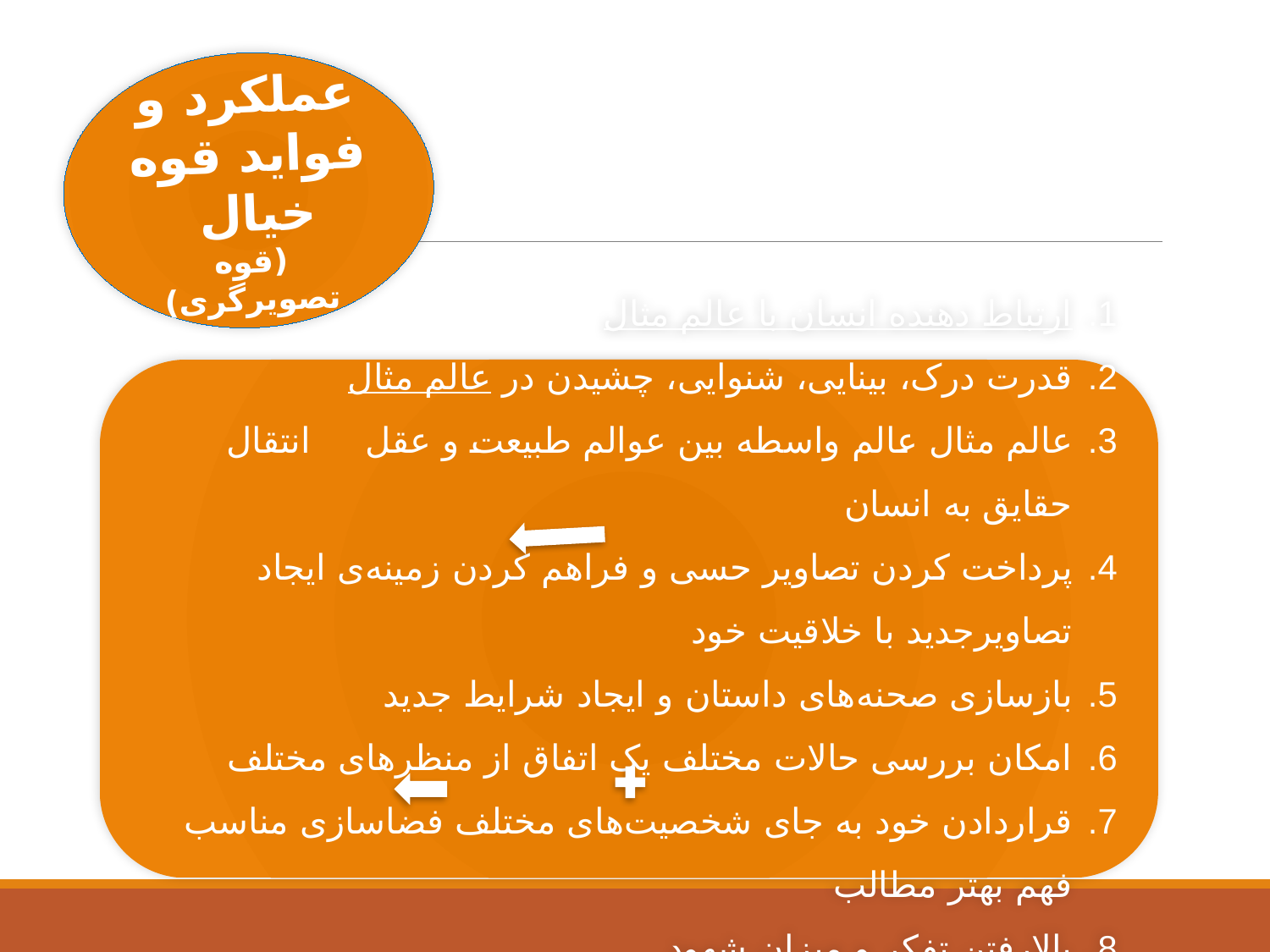

عملکرد و فواید قوه خیال
(قوه تصویرگری)
ارتباط دهنده انسان با عالم مثال
قدرت درک، بینایی، شنوایی، چشیدن در عالم مثال
عالم مثال عالم واسطه بین عوالم طبیعت و عقل		انتقال حقایق به انسان
پرداخت کردن تصاویر حسی و فراهم کردن زمینه‌ی ایجاد تصاویرجدید با خلاقیت خود
بازسازی صحنه‌های داستان و ایجاد شرایط جدید
امکان بررسی حالات مختلف یک اتفاق از منظرهای مختلف
قراردادن خود به جای شخصیت‌های مختلف	 فضاسازی مناسب	فهم بهتر مطالب
بالارفتن تفکر و میزان شهود